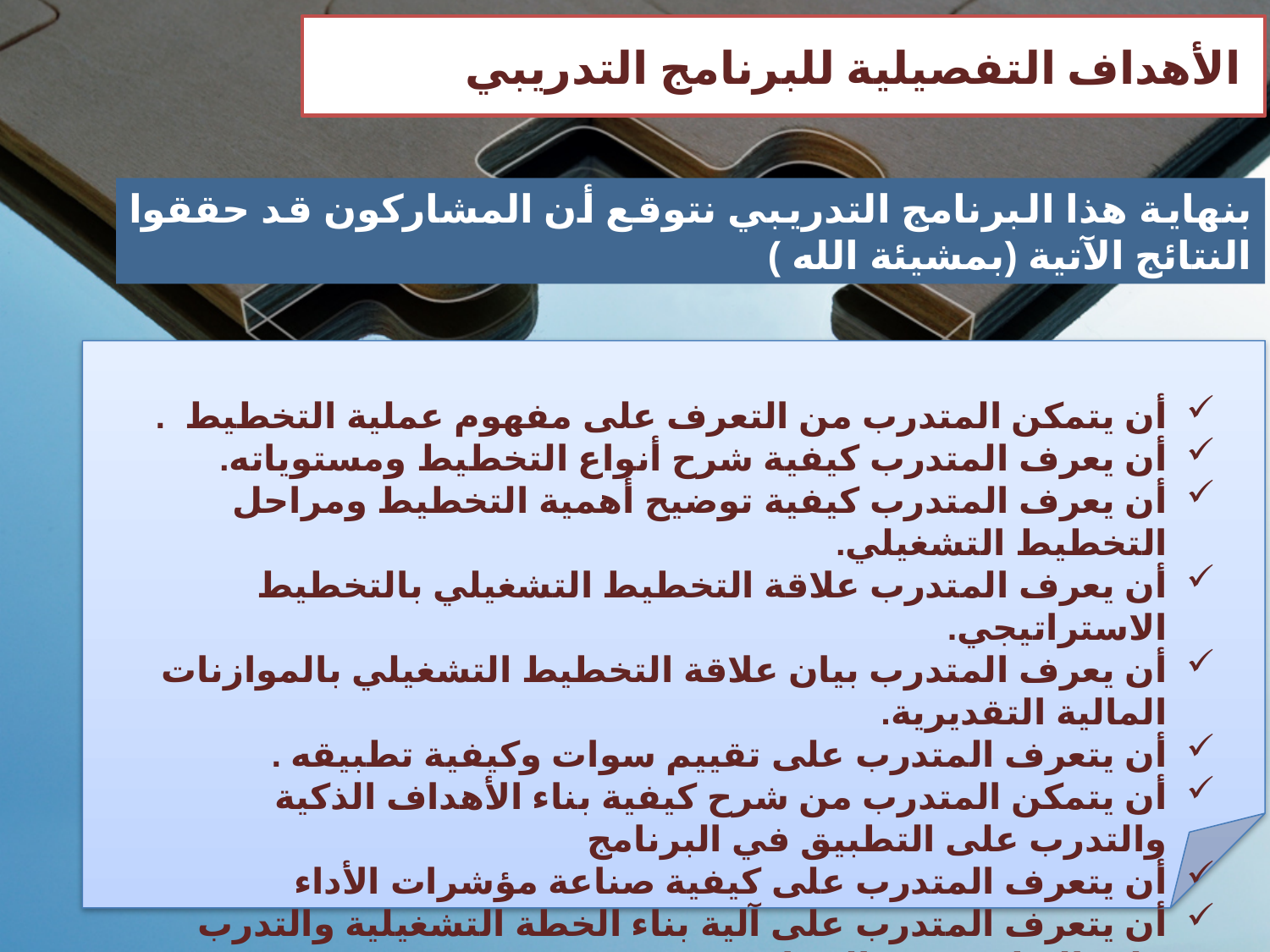

الأهداف التفصيلية للبرنامج التدريبي
بنهاية هذا البرنامج التدريبي نتوقع أن المشاركون قد حققوا النتائج الآتية (بمشيئة الله )

أن يتمكن المتدرب من التعرف على مفهوم عملية التخطيط  .
أن يعرف المتدرب كيفية شرح أنواع التخطيط ومستوياته.
أن يعرف المتدرب كيفية توضيح أهمية التخطيط ومراحل التخطيط التشغيلي.
أن يعرف المتدرب علاقة التخطيط التشغيلي بالتخطيط الاستراتيجي.
أن يعرف المتدرب بيان علاقة التخطيط التشغيلي بالموازنات المالية التقديرية.
أن يتعرف المتدرب على تقييم سوات وكيفية تطبيقه .
أن يتمكن المتدرب من شرح كيفية بناء الأهداف الذكية والتدرب على التطبيق في البرنامج
أن يتعرف المتدرب على كيفية صناعة مؤشرات الأداء
أن يتعرف المتدرب على آلية بناء الخطة التشغيلية والتدرب على التطبيق في البرنامج.
أن يتعرف المتدرب على كيفية  وضع جداول متابعة تنفيذ الخطة.